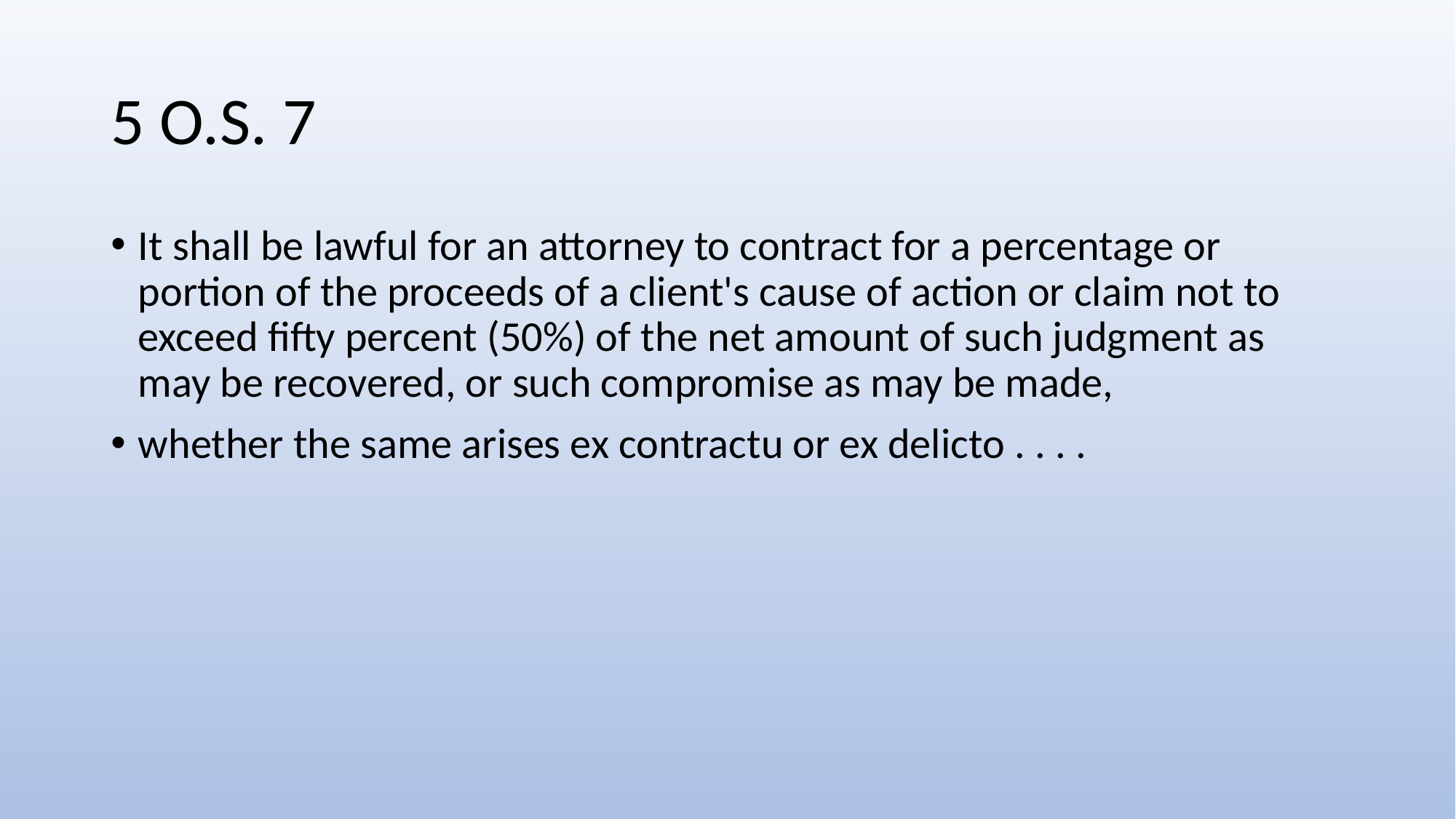

# 5 O.S. 7
It shall be lawful for an attorney to contract for a percentage or portion of the proceeds of a client's cause of action or claim not to exceed fifty percent (50%) of the net amount of such judgment as may be recovered, or such compromise as may be made,
whether the same arises ex contractu or ex delicto . . . .